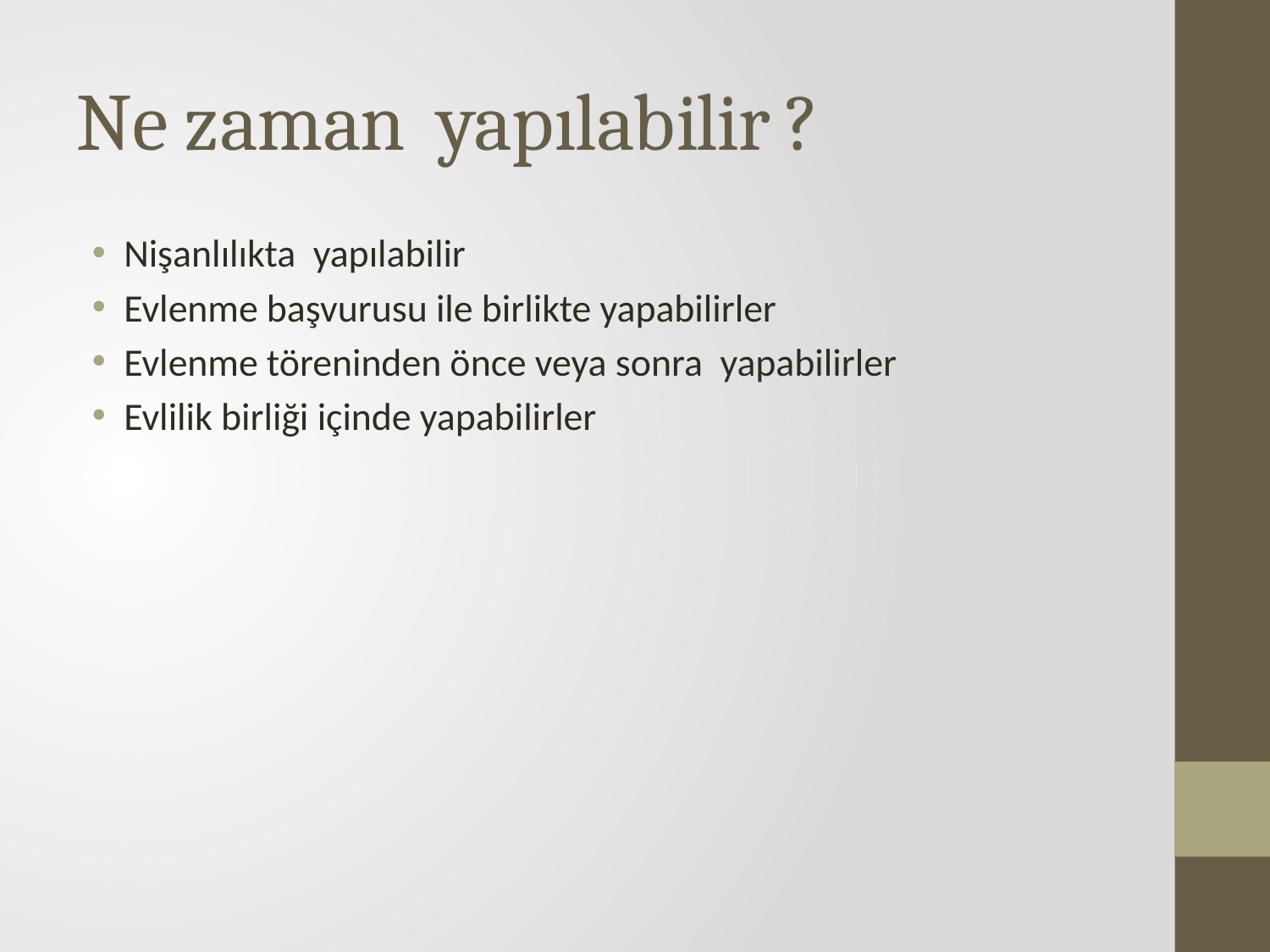

# Ne zaman  yapılabilir ?
Nişanlılıkta  yapılabilir
Evlenme başvurusu ile birlikte yapabilirler
Evlenme töreninden önce veya sonra  yapabilirler
Evlilik birliği içinde yapabilirler